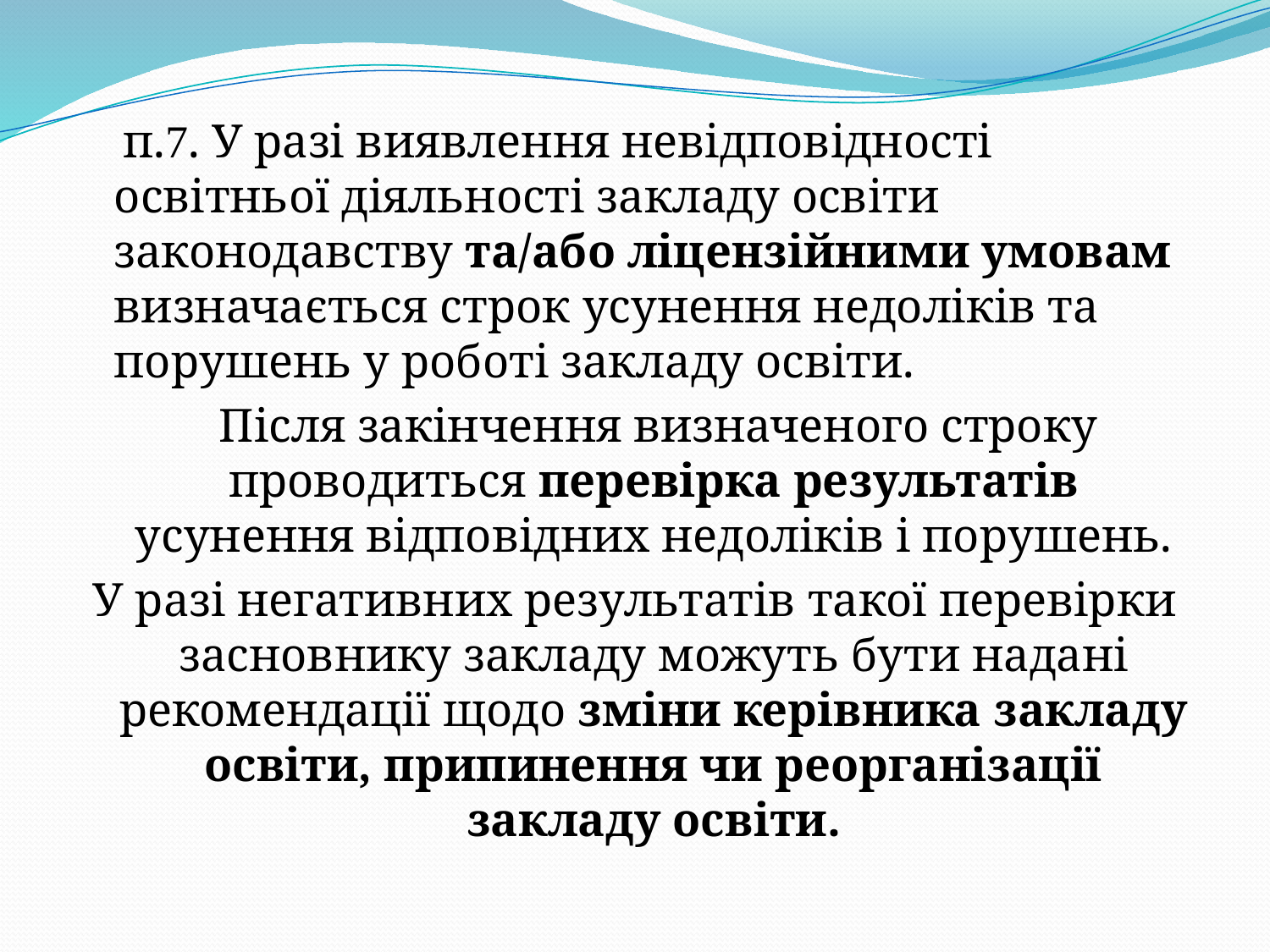

#
    п.7. У разі виявлення невідповідності освітньої діяльності закладу освіти законодавству та/або ліцензійними умовам визначається строк усунення недоліків та порушень у роботі закладу освіти.
    Після закінчення визначеного строку проводиться перевірка результатів усунення відповідних недоліків і порушень.
У разі негативних результатів такої перевірки засновнику закладу можуть бути надані рекомендації щодо зміни керівника закладу освіти, припинення чи реорганізації закладу освіти.